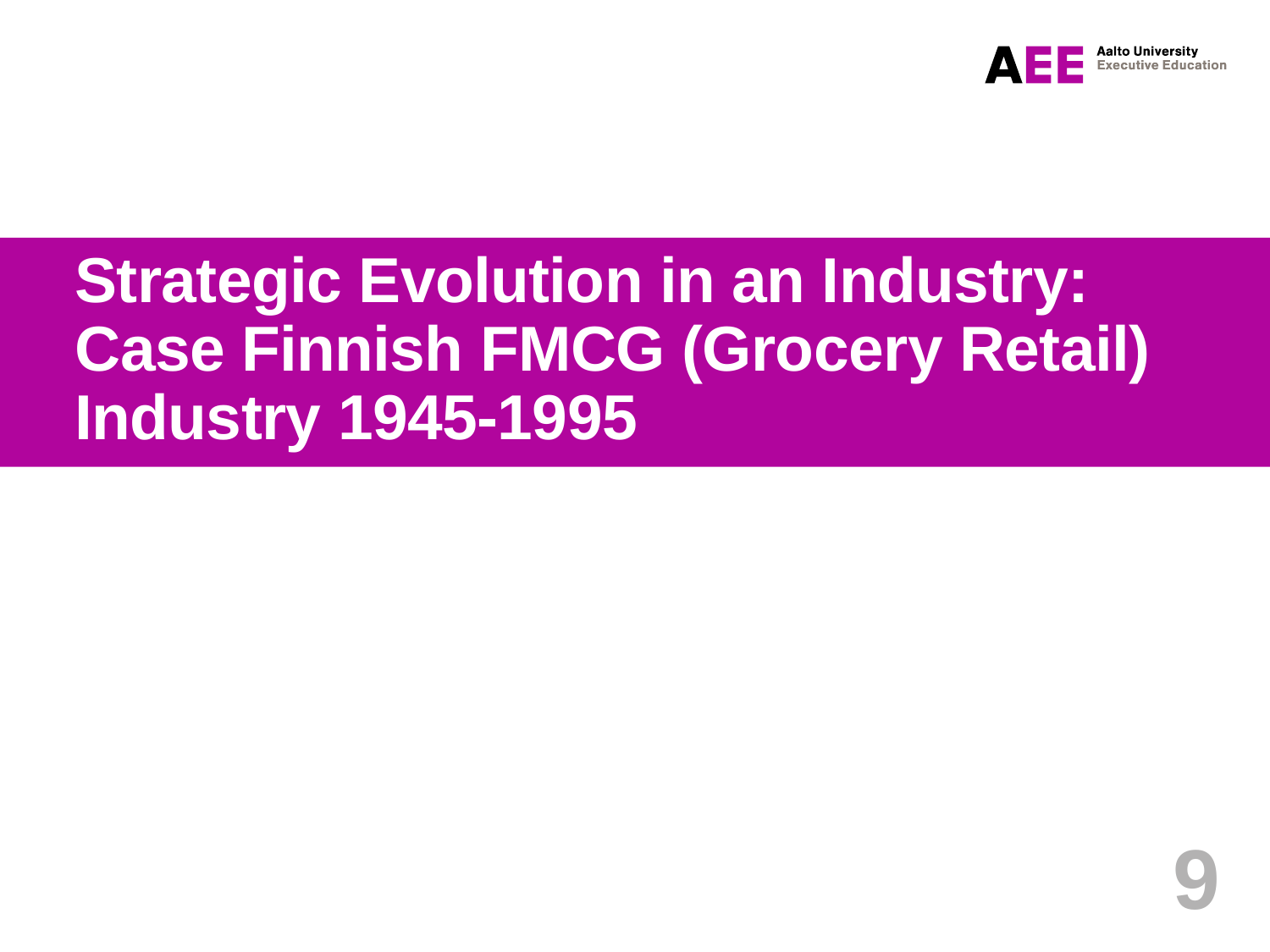

# Strategic Evolution in an Industry: Case Finnish FMCG (Grocery Retail) Industry 1945-1995
9